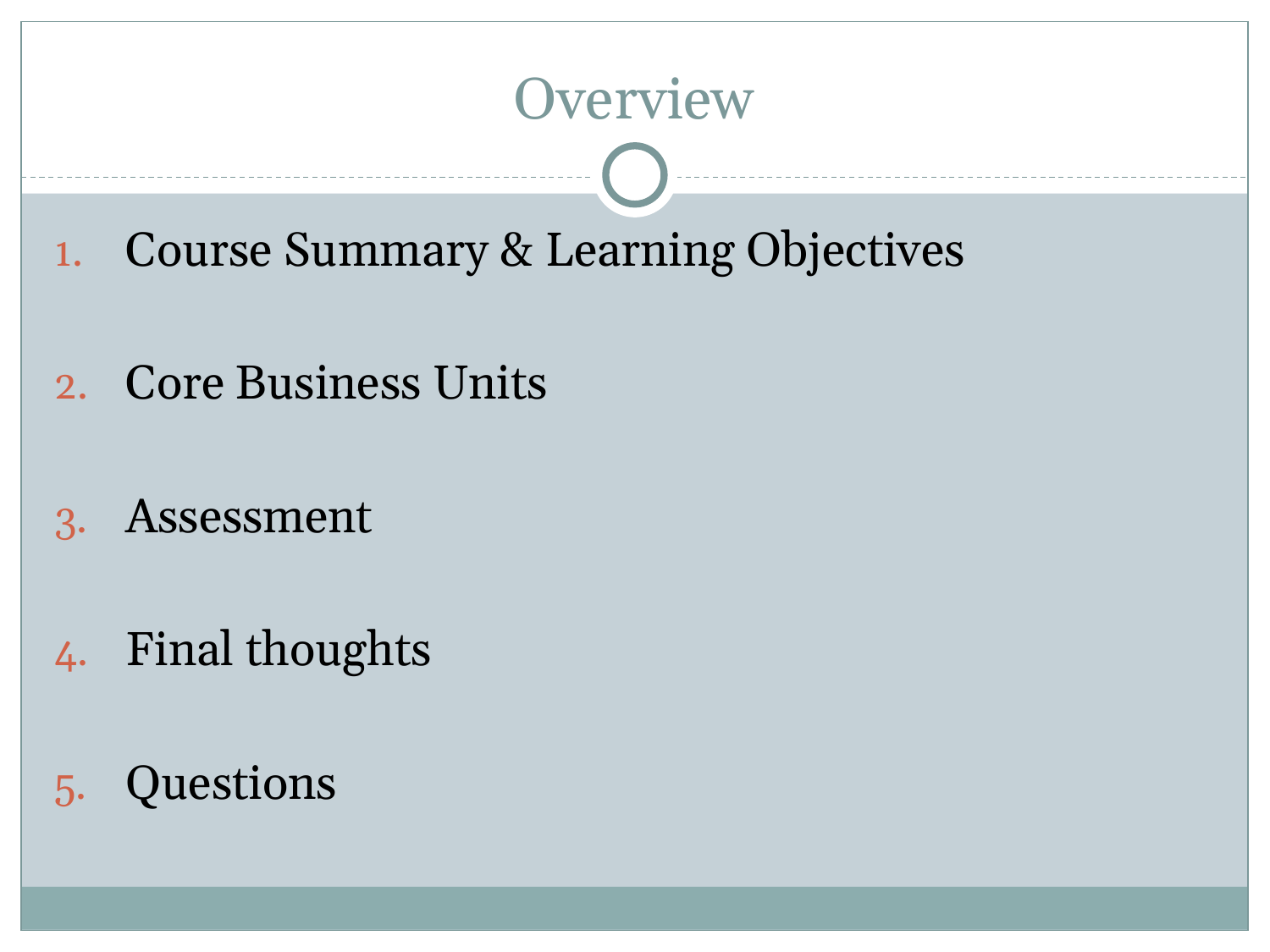

# Overview
Course Summary & Learning Objectives

Core Business Units

Assessment

Final thoughts

Questions